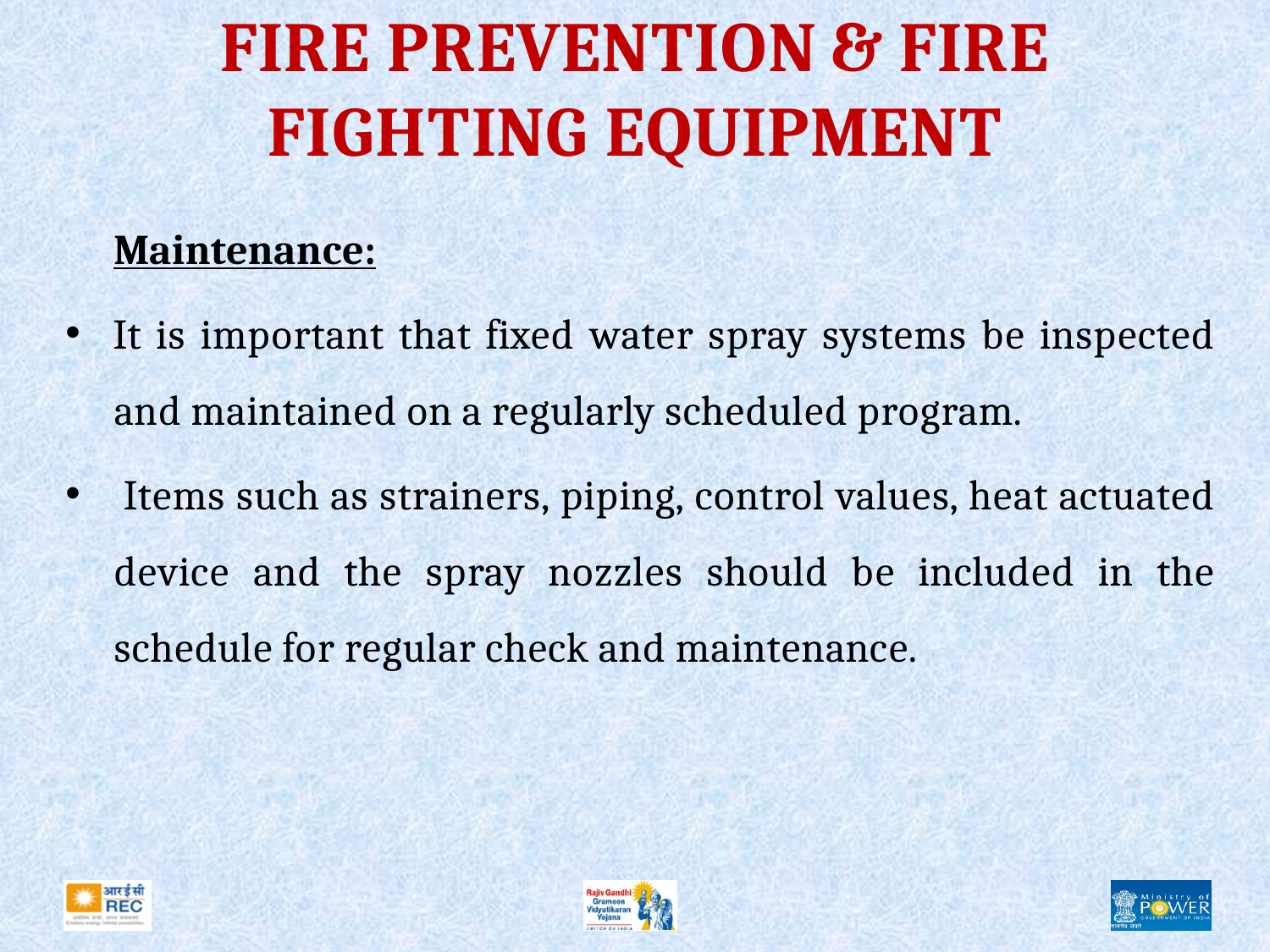

# FIRE PREVENTION & FIRE FIGHTING EQUIPMENT
	Maintenance:
It is important that fixed water spray systems be inspected and maintained on a regularly scheduled program.
 Items such as strainers, piping, control values, heat actuated device and the spray nozzles should be included in the schedule for regular check and maintenance.